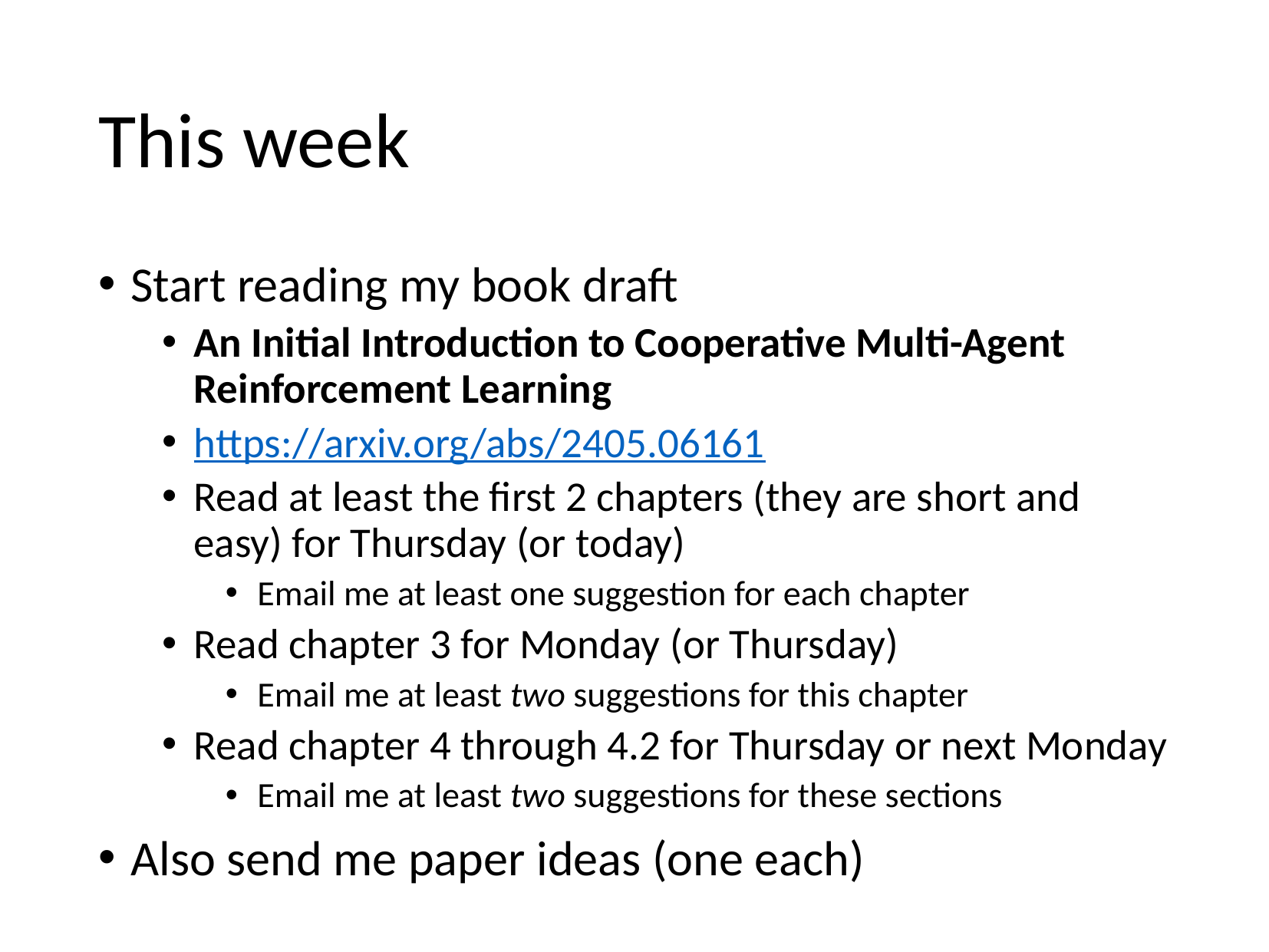

# This week
Start reading my book draft
An Initial Introduction to Cooperative Multi-Agent Reinforcement Learning
https://arxiv.org/abs/2405.06161
Read at least the first 2 chapters (they are short and easy) for Thursday (or today)
Email me at least one suggestion for each chapter
Read chapter 3 for Monday (or Thursday)
Email me at least two suggestions for this chapter
Read chapter 4 through 4.2 for Thursday or next Monday
Email me at least two suggestions for these sections
Also send me paper ideas (one each)